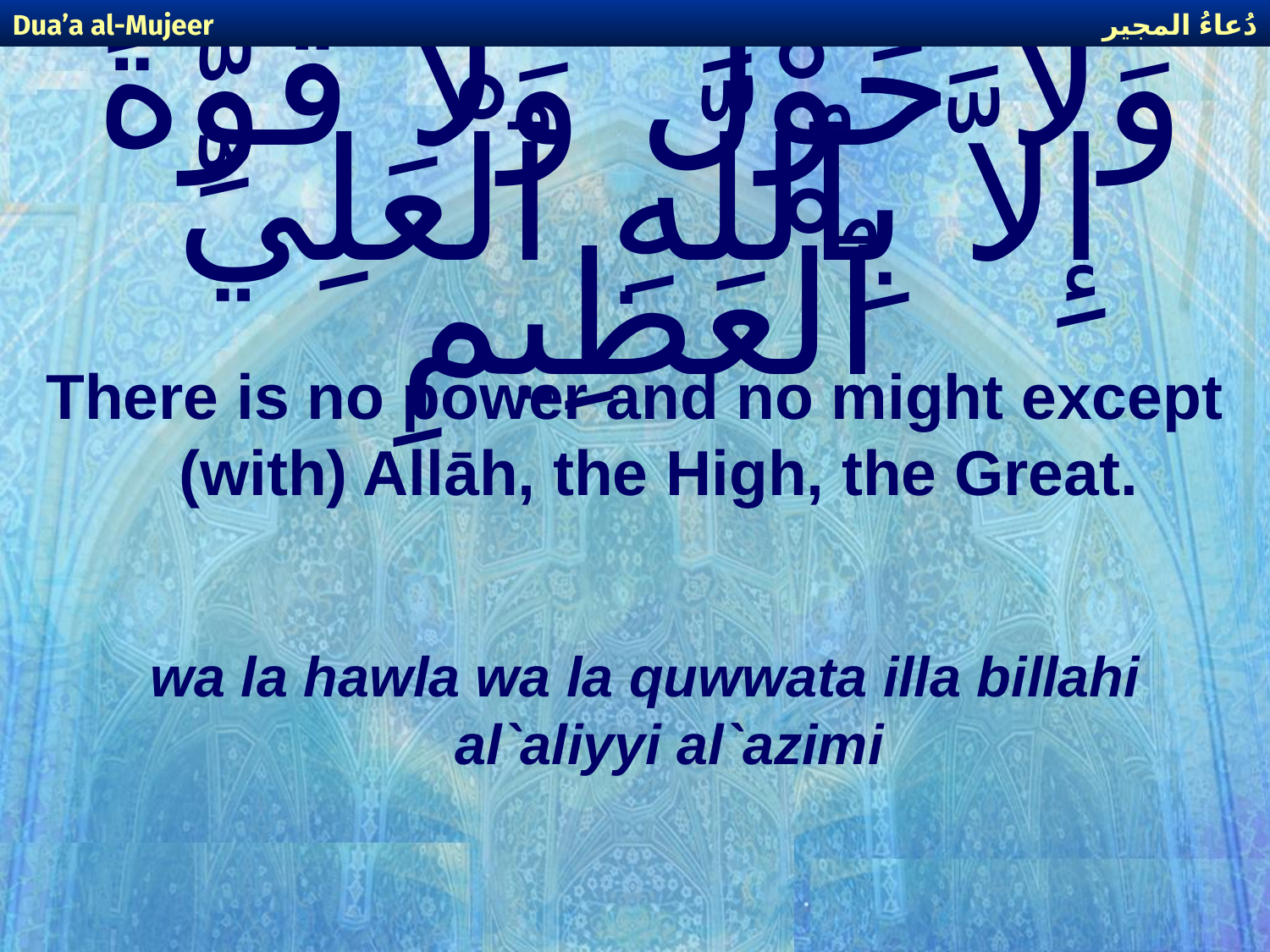

دُعاءُ المجير
Dua’a al-Mujeer
# وَلاَ حَوْلَ وَلاَ قُوَّةَ إِلاَّ بِٱللَّهِ ٱلْعَلِيِّ ٱلْعَظِيمِ
There is no power and no might except (with) Allāh, the High, the Great.
wa la hawla wa la quwwata illa billahi al`aliyyi al`azimi